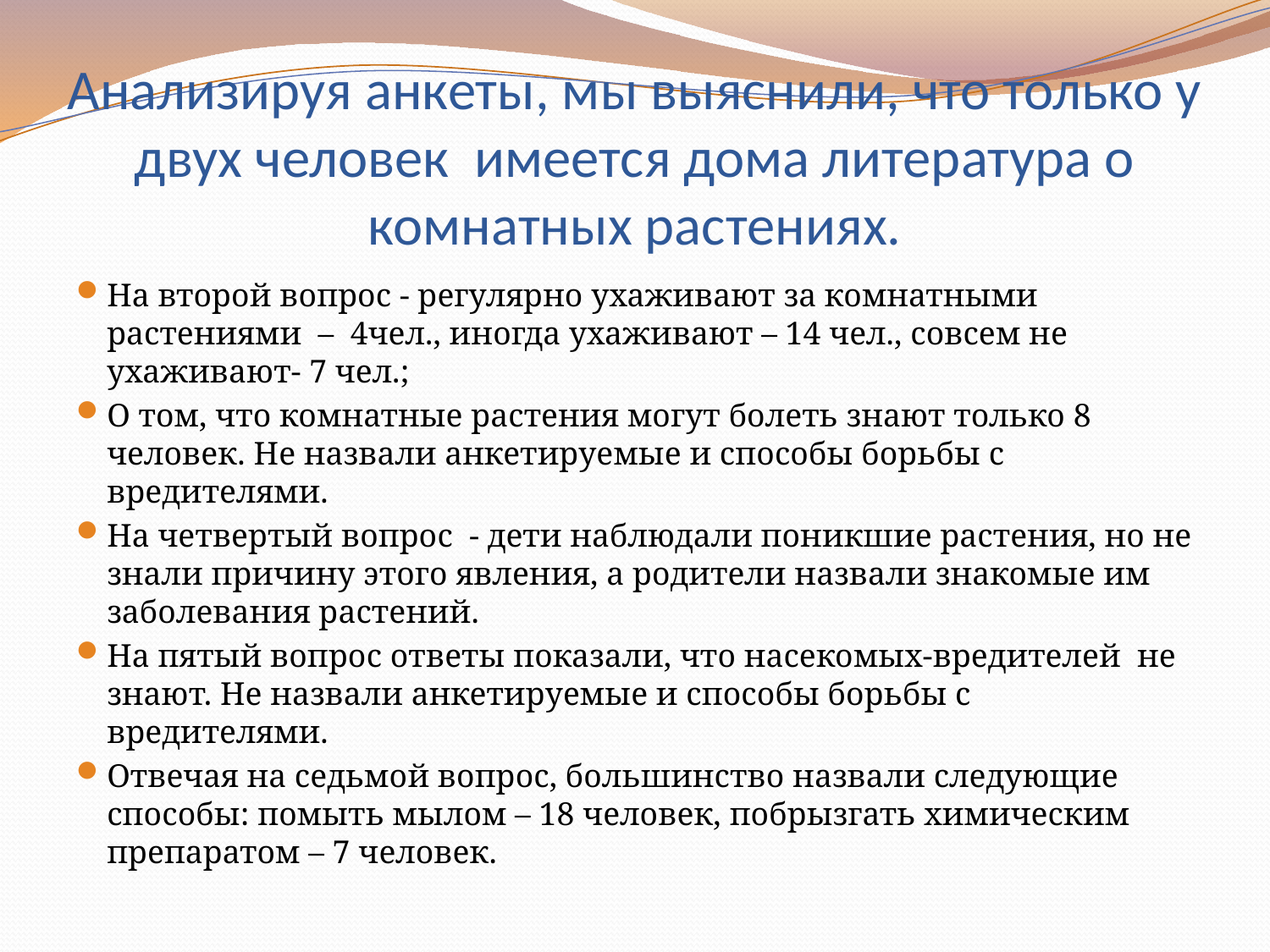

# Анализируя анкеты, мы выяснили, что только у двух человек  имеется дома литература о комнатных растениях.
На второй вопрос - регулярно ухаживают за комнатными растениями  –  4чел., иногда ухаживают – 14 чел., совсем не ухаживают- 7 чел.;
О том, что комнатные растения могут болеть знают только 8 человек. Не назвали анкетируемые и способы борьбы с вредителями.
На четвертый вопрос  - дети наблюдали поникшие растения, но не знали причину этого явления, а родители назвали знакомые им заболевания растений.
На пятый вопрос ответы показали, что насекомых-вредителей  не знают. Не назвали анкетируемые и способы борьбы с вредителями.
Отвечая на седьмой вопрос, большинство назвали следующие способы: помыть мылом – 18 человек, побрызгать химическим препаратом – 7 человек.